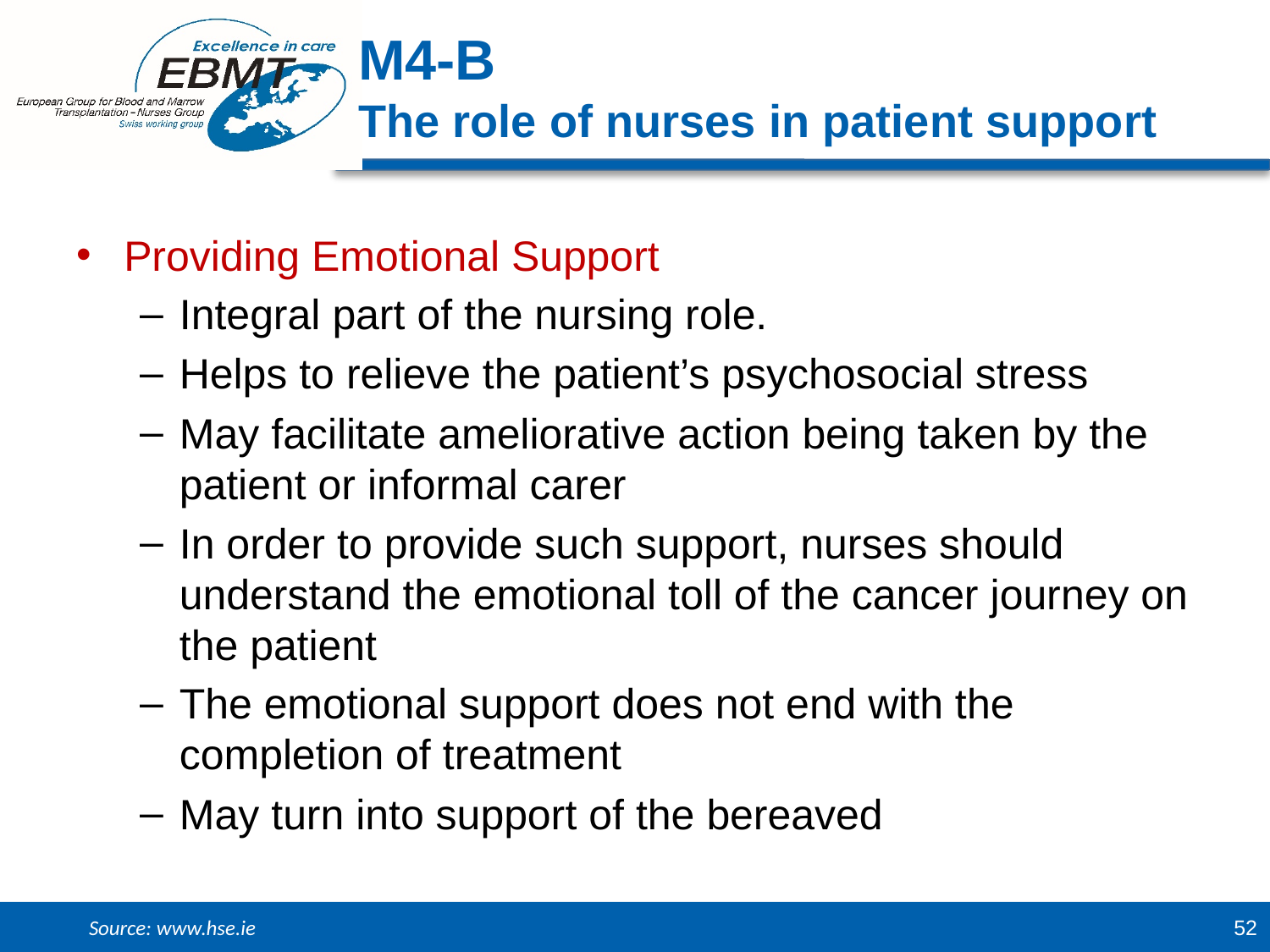

M4-B
The role of nurses in patient support
Providing Emotional Support
Integral part of the nursing role.
Helps to relieve the patient’s psychosocial stress
May facilitate ameliorative action being taken by the patient or informal carer
In order to provide such support, nurses should understand the emotional toll of the cancer journey on the patient
The emotional support does not end with the completion of treatment
May turn into support of the bereaved
Source: www.hse.ie